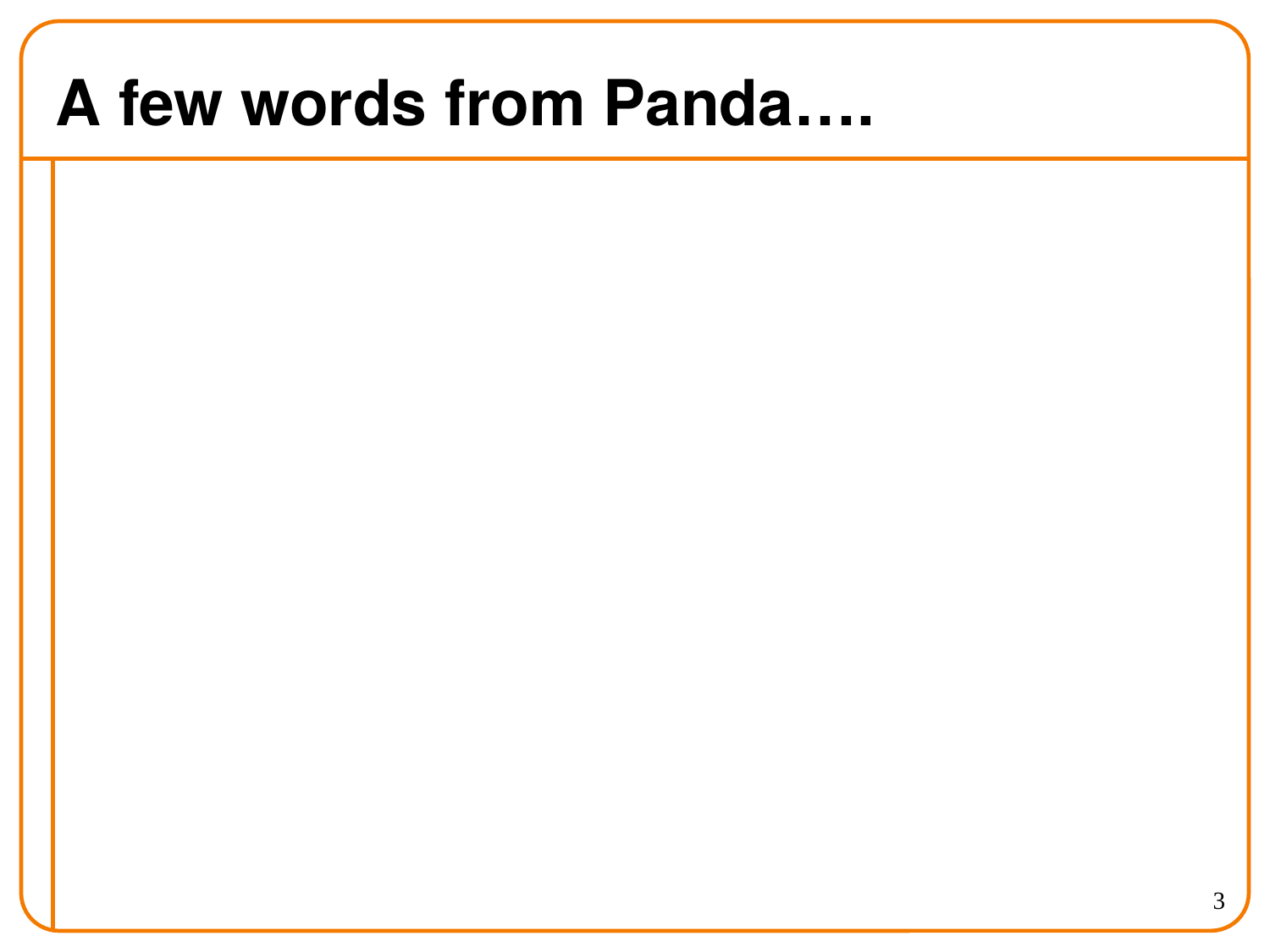

# A few words from Panda….

3